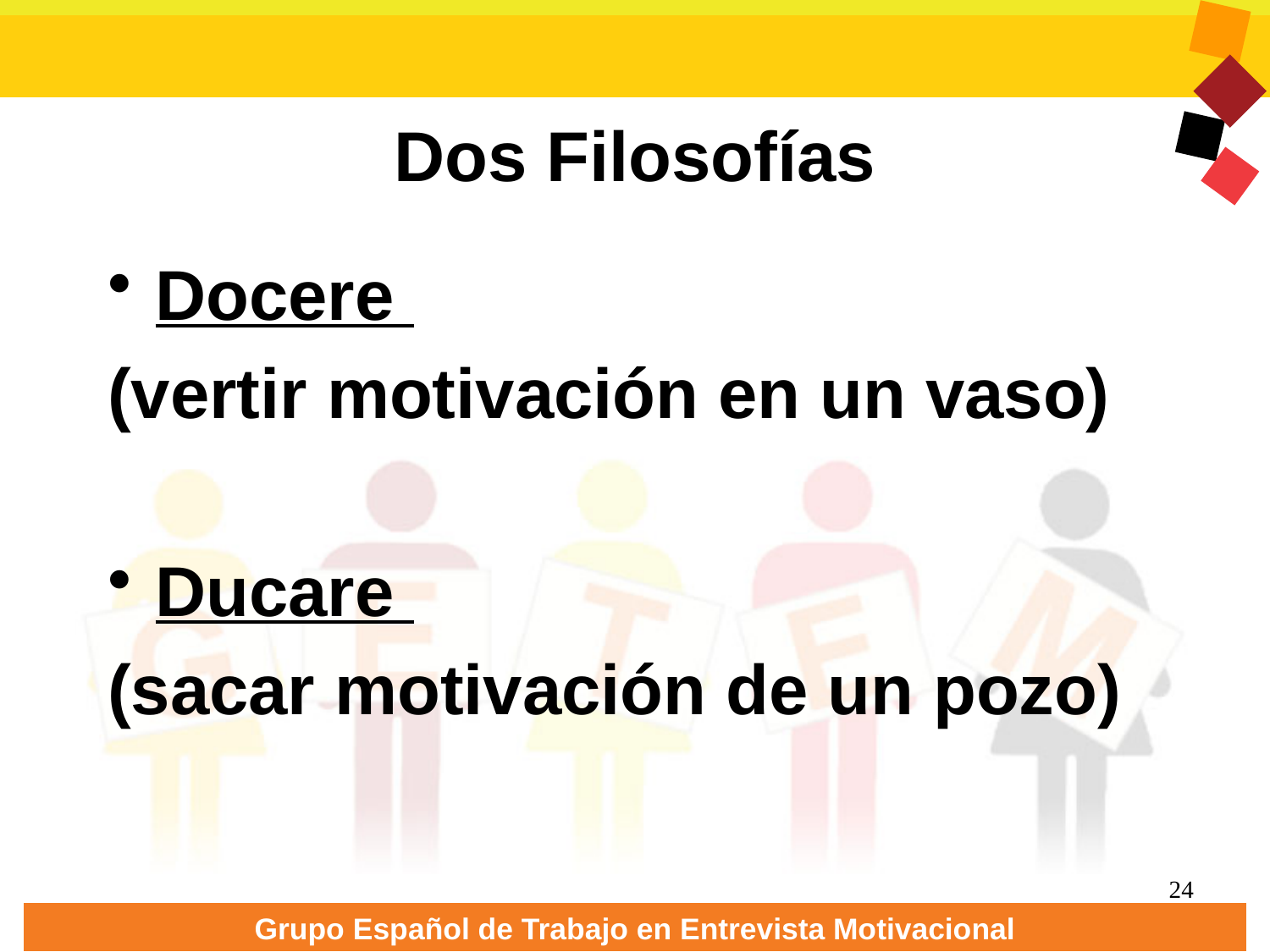

Dos Filosofías
Docere
(vertir motivación en un vaso)

Ducare
(sacar motivación de un pozo)
24